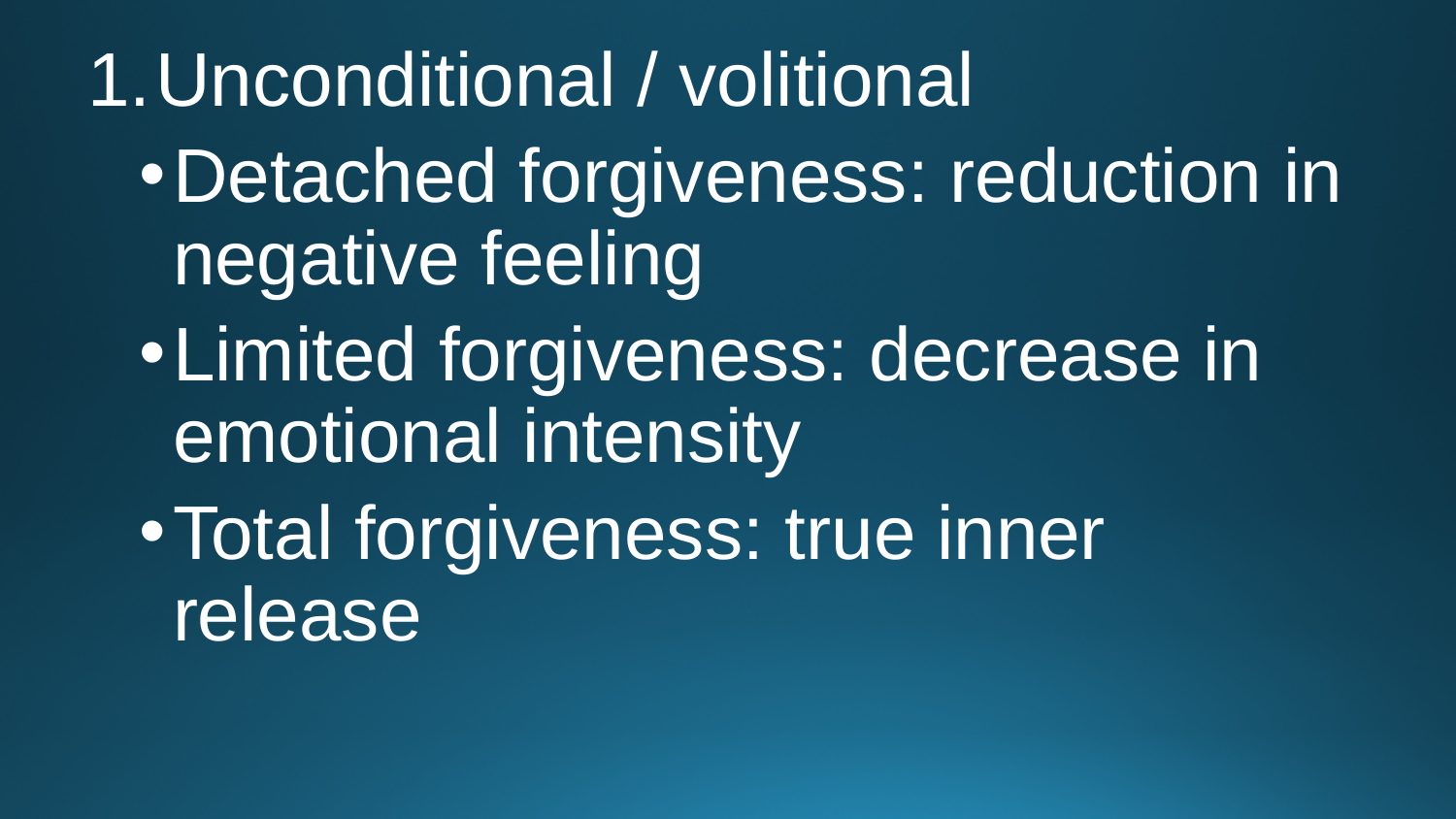

Unconditional / volitional
Detached forgiveness: reduction in negative feeling
Limited forgiveness: decrease in emotional intensity
Total forgiveness: true inner release